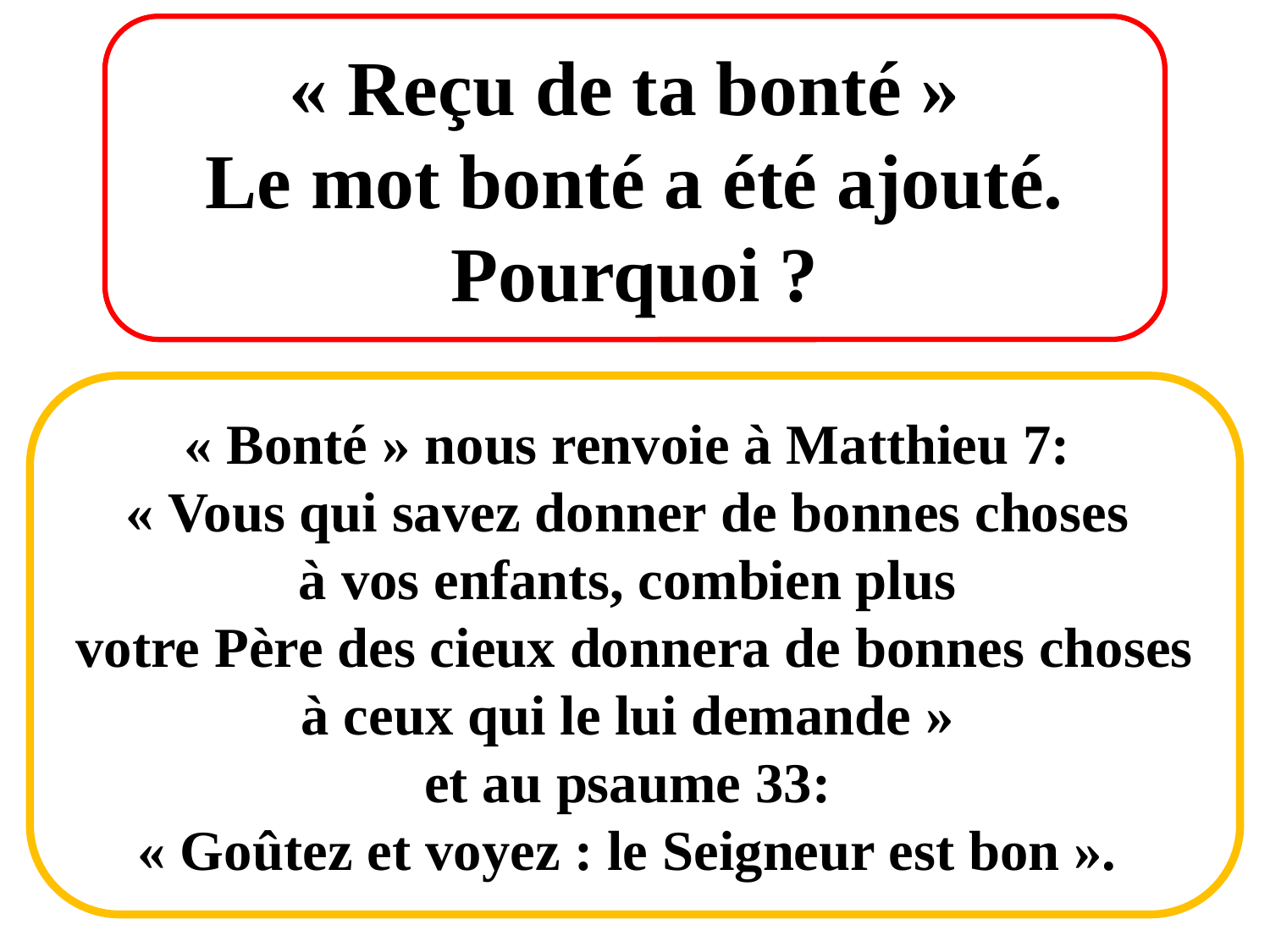

« Reçu de ta bonté »
Le mot bonté a été ajouté. Pourquoi ?
« Bonté » nous renvoie à Matthieu 7:
« Vous qui savez donner de bonnes choses
à vos enfants, combien plus
votre Père des cieux donnera de bonnes choses à ceux qui le lui demande »
et au psaume 33:
« Goûtez et voyez : le Seigneur est bon ».